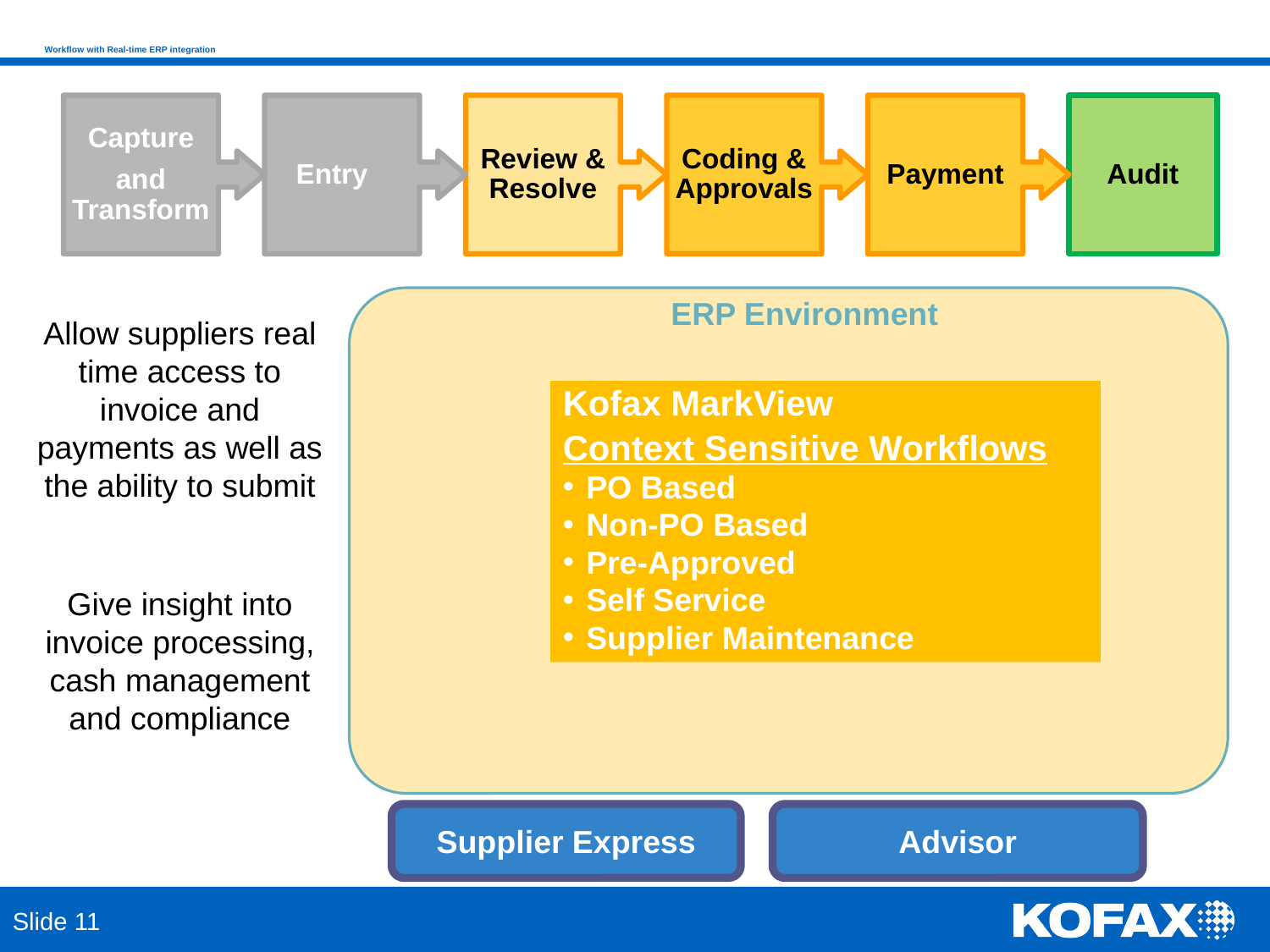

# Workflow with Real-time ERP integration
Capture
and Transform
    Entry
Review & Resolve
Coding & Approvals
Payment
Audit
ERP Environment

Allow suppliers real time access to invoice and payments as well as the ability to submit

Give insight into invoice processing, cash management and compliance

Kofax MarkView
Context Sensitive Workflows
PO Based
Non-PO Based
Pre-Approved
Self Service
Supplier Maintenance
Supplier Express
Advisor
Slide 11